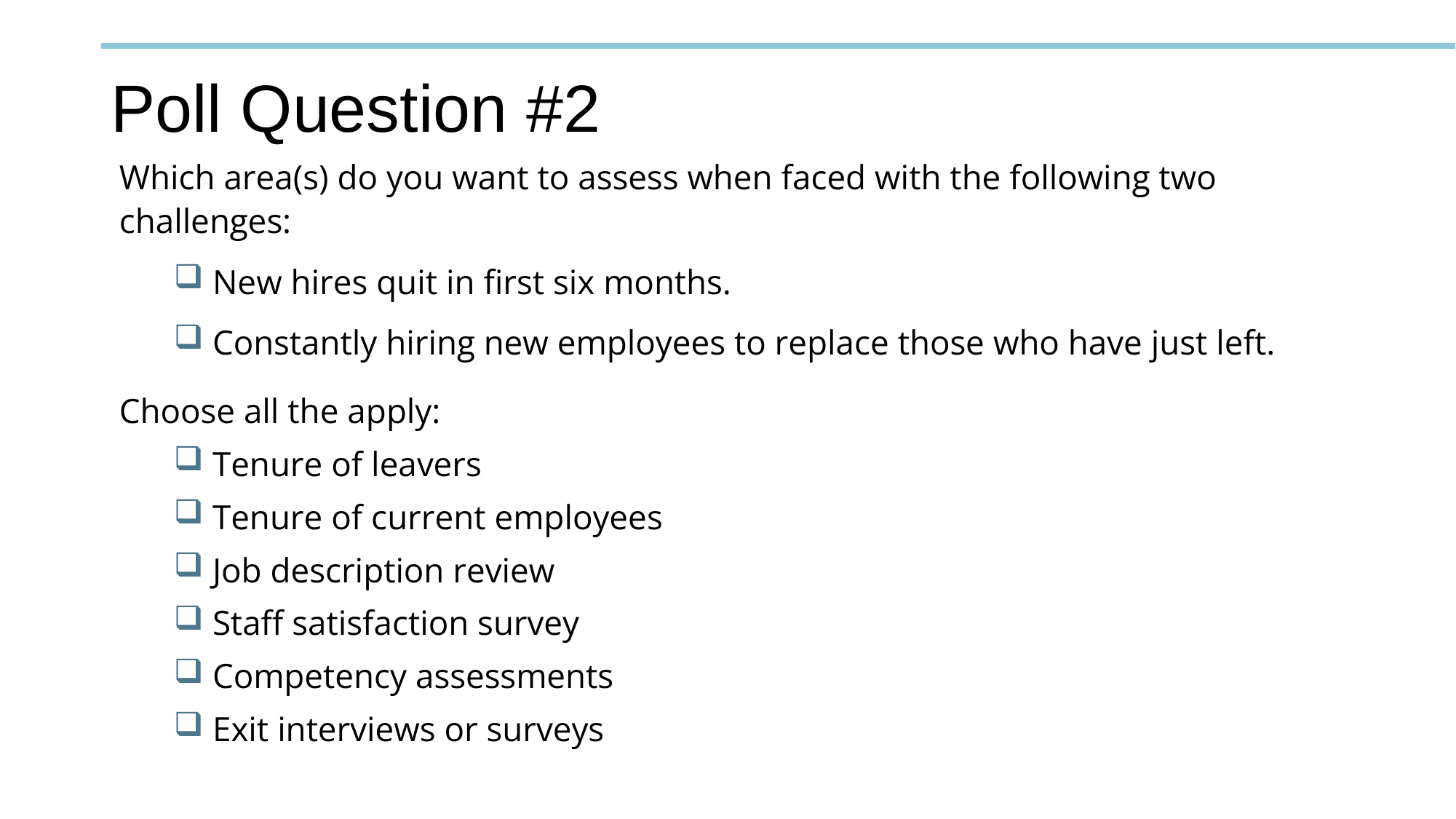

# Poll Question #2
Which area(s) do you want to assess when faced with the following two challenges:
 New hires quit in first six months.
 Constantly hiring new employees to replace those who have just left.
Choose all the apply:
 Tenure of leavers
 Tenure of current employees
 Job description review
 Staff satisfaction survey
 Competency assessments
 Exit interviews or surveys